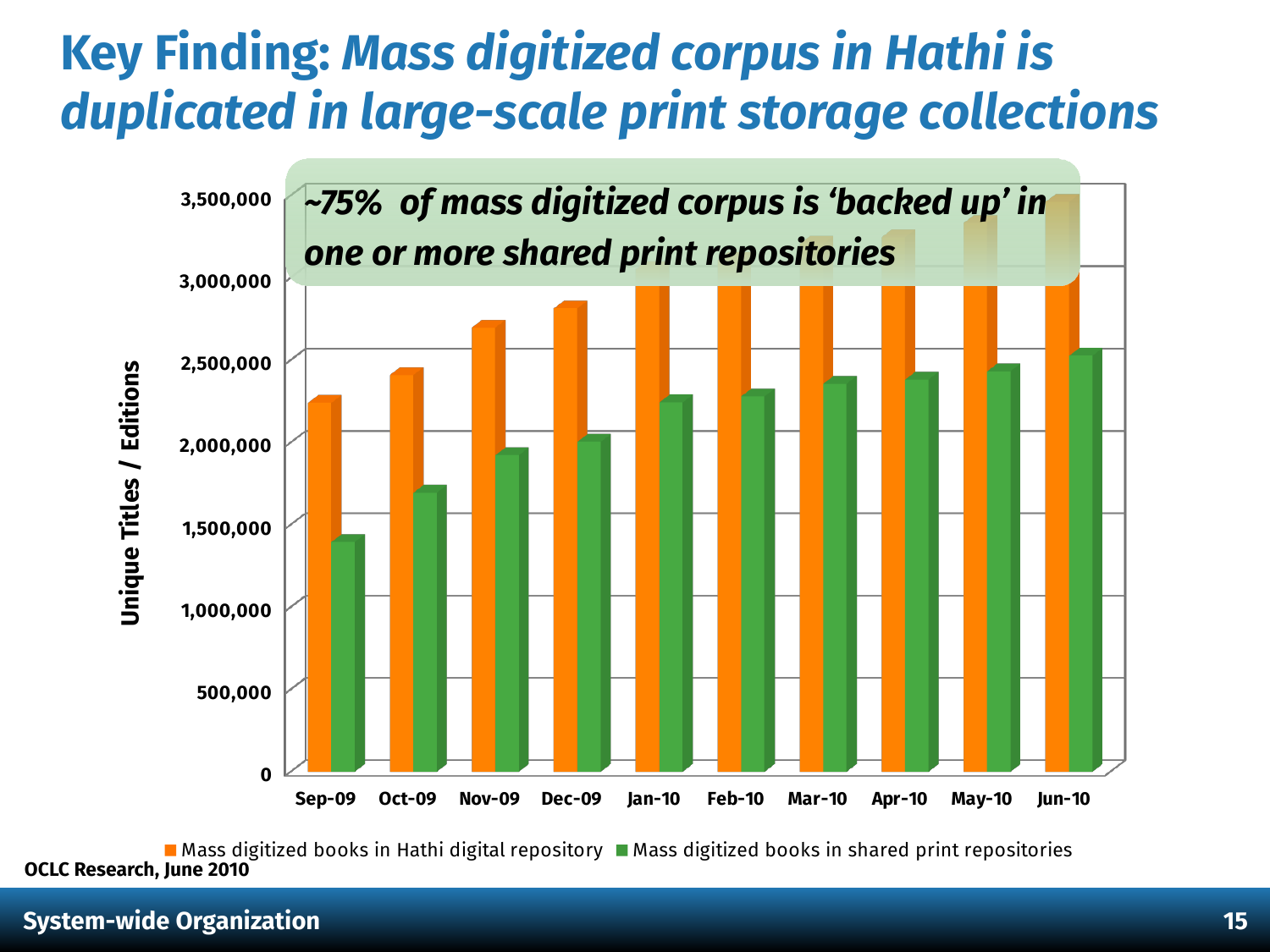

# Key Finding: Mass digitized corpus in Hathi is duplicated in large-scale print storage collections
~75%  of mass digitized corpus is ‘backed up’ in one or more shared print repositories

[unsupported chart]

OCLC Research, June 2010